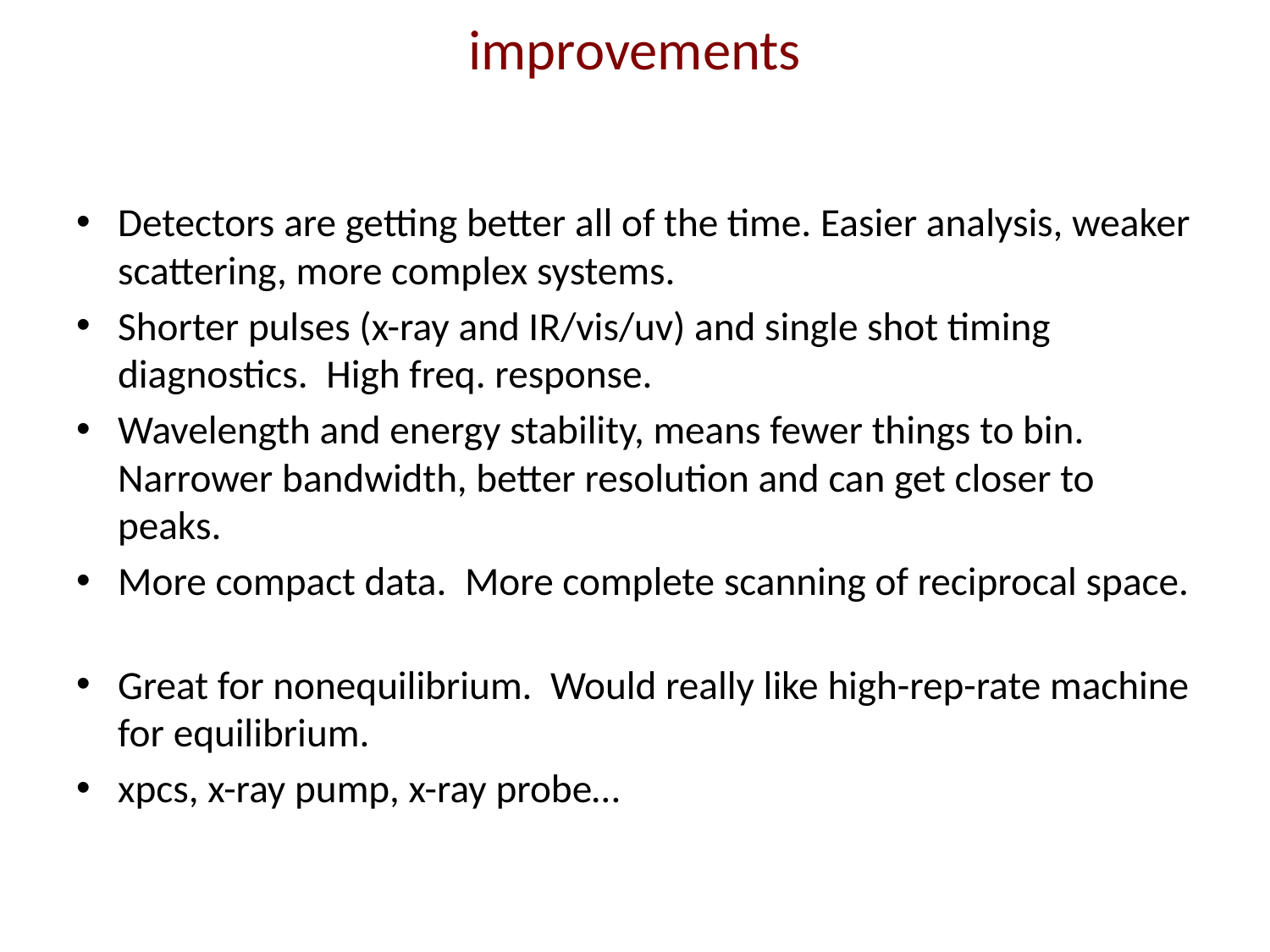

# improvements
Detectors are getting better all of the time. Easier analysis, weaker scattering, more complex systems.
Shorter pulses (x-ray and IR/vis/uv) and single shot timing diagnostics.  High freq. response.
Wavelength and energy stability, means fewer things to bin.  Narrower bandwidth, better resolution and can get closer to peaks.
More compact data.  More complete scanning of reciprocal space.
Great for nonequilibrium.  Would really like high-rep-rate machine for equilibrium.
xpcs, x-ray pump, x-ray probe…